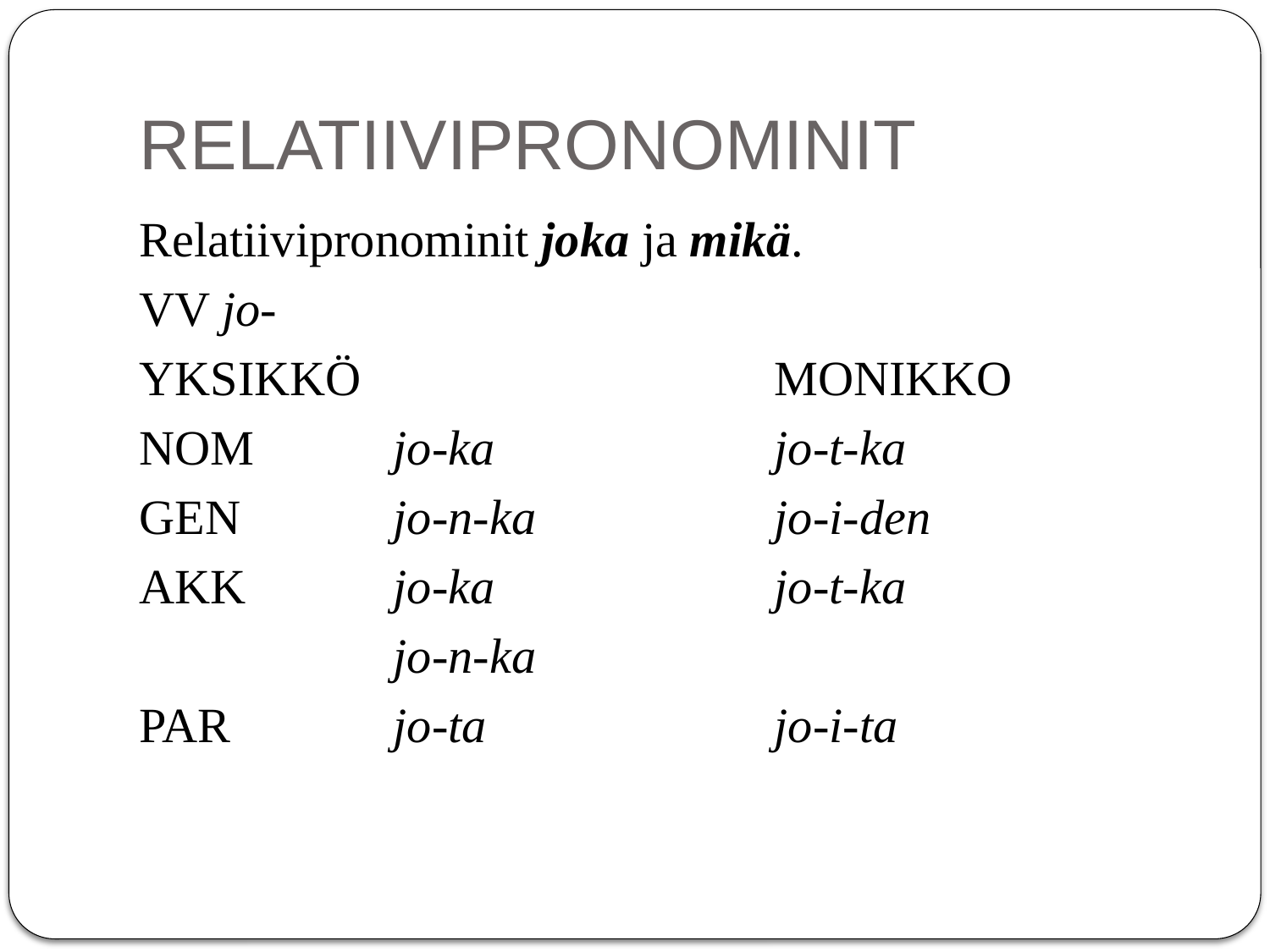

# RELATIIVIPRONOMINIT
Relatiivipronominit joka ja mikä.
VV jo-
YKSIKKÖ 				MONIKKO
NOM   	jo-ka 			jo-t-ka
GEN    	jo-n-ka           	jo-i-den
AKK  	jo-ka              	jo-t-ka
         		jo-n-ka
PAR 		jo-ta              	jo-i-ta